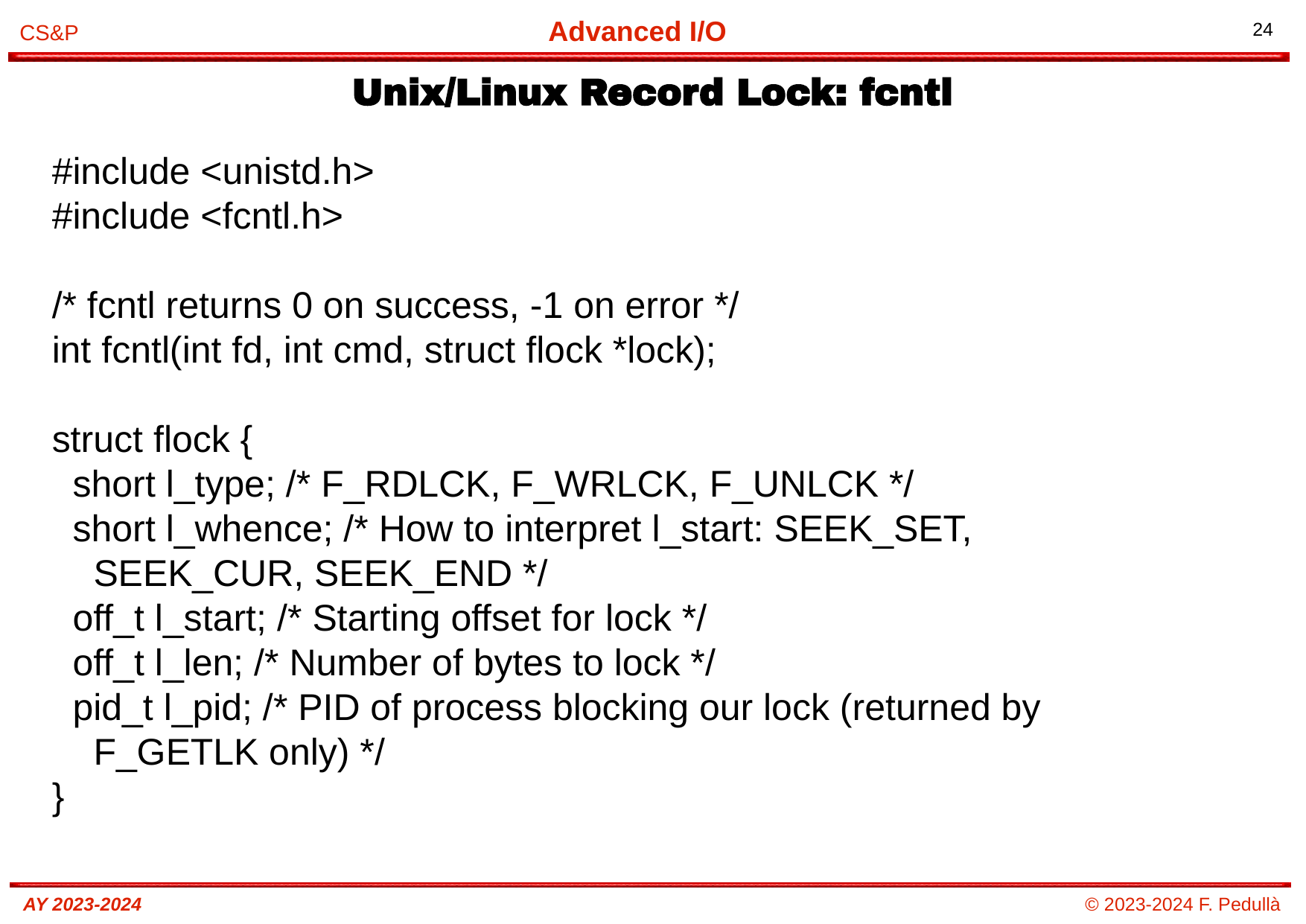

# Unix/Linux Record Lock: fcntl
#include <unistd.h>
#include <fcntl.h>

/* fcntl returns 0 on success, -1 on error */
int fcntl(int fd, int cmd, struct flock *lock);

struct flock {
  short l_type; /* F_RDLCK, F_WRLCK, F_UNLCK */
  short l_whence; /* How to interpret l_start: SEEK_SET,
    SEEK_CUR, SEEK_END */
  off_t l_start; /* Starting offset for lock */
  off_t l_len; /* Number of bytes to lock */
  pid_t l_pid; /* PID of process blocking our lock (returned by
    F_GETLK only) */
}